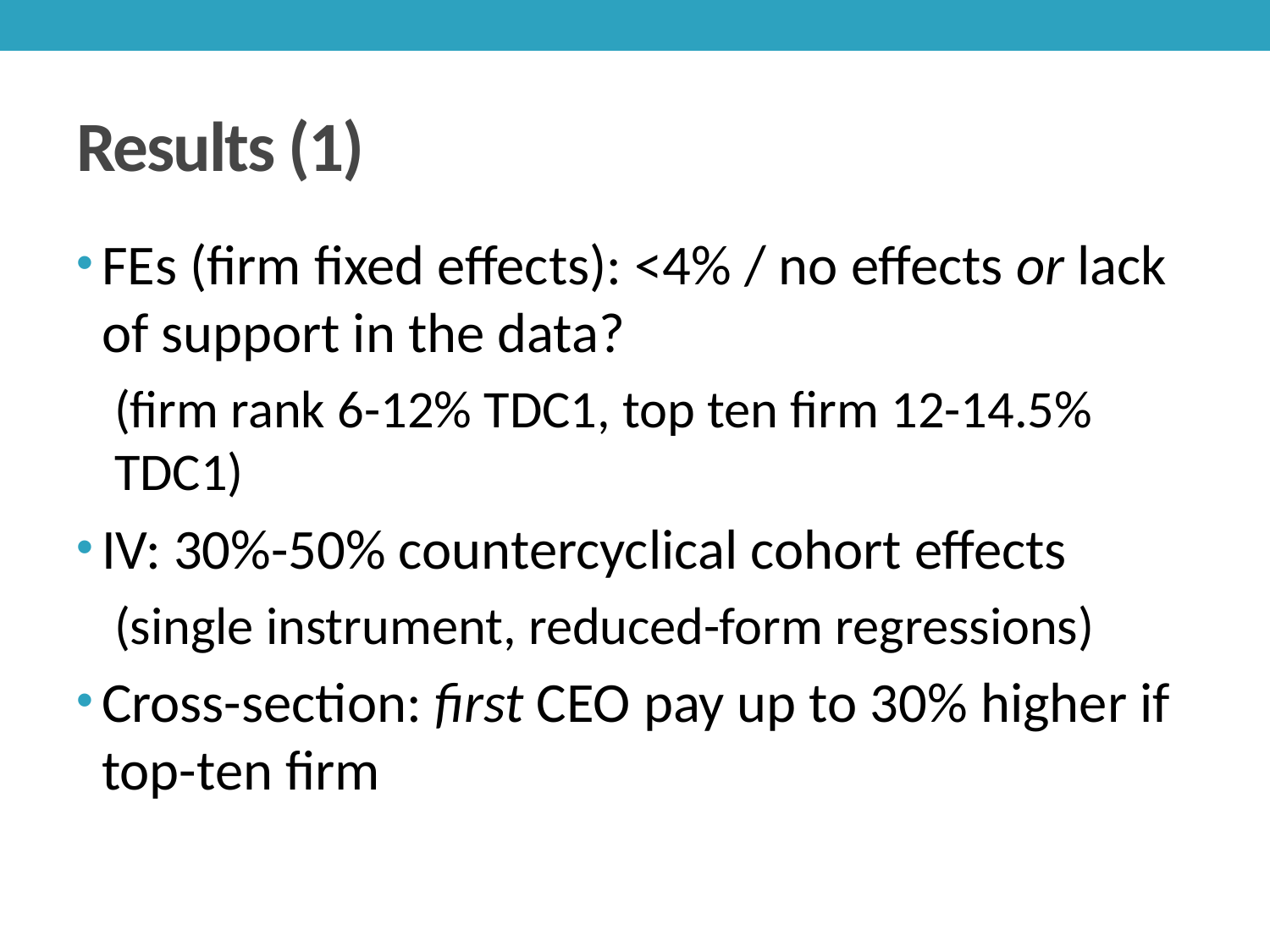

# Results (1)
FEs (firm fixed effects): <4% / no effects or lack of support in the data?
(firm rank 6-12% TDC1, top ten firm 12-14.5% TDC1)
IV: 30%-50% countercyclical cohort effects
(single instrument, reduced-form regressions)
Cross-section: first CEO pay up to 30% higher if top-ten firm